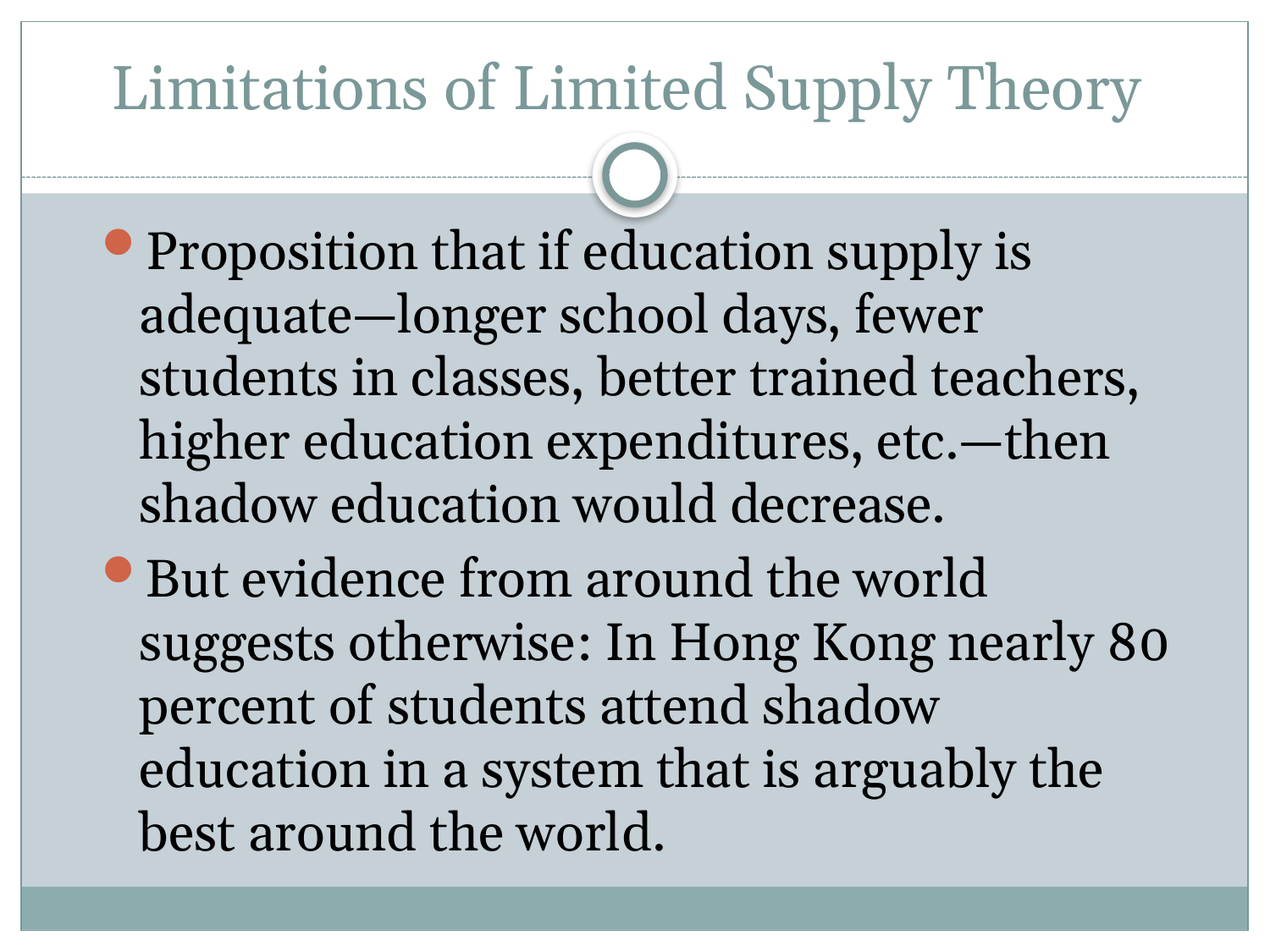

# Limitations of Limited Supply Theory
Proposition that if education supply is adequate—longer school days, fewer students in classes, better trained teachers, higher education expenditures, etc.—then shadow education would decrease.
But evidence from around the world suggests otherwise: In Hong Kong nearly 80 percent of students attend shadow education in a system that is arguably the best around the world.